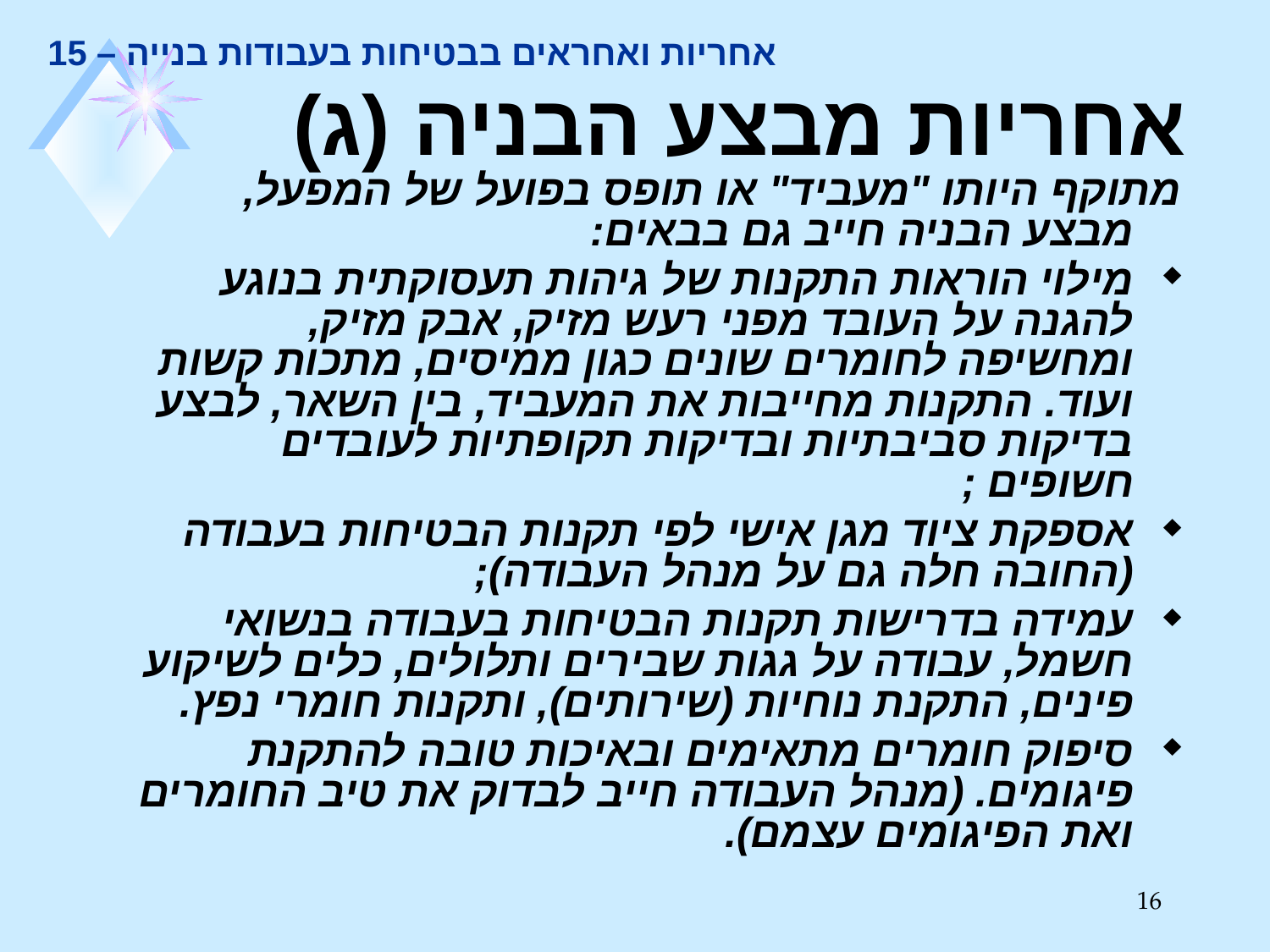

# אחריות ואחראים בבטיחות בעבודות בנייה – 15
אחריות מבצע הבניה (ג)
מתוקף היותו "מעביד" או תופס בפועל של המפעל, מבצע הבניה חייב גם בבאים:
מילוי הוראות התקנות של גיהות תעסוקתית בנוגע להגנה על העובד מפני רעש מזיק, אבק מזיק, ומחשיפה לחומרים שונים כגון ממיסים, מתכות קשות ועוד. התקנות מחייבות את המעביד, בין השאר, לבצע בדיקות סביבתיות ובדיקות תקופתיות לעובדים חשופים ;
אספקת ציוד מגן אישי לפי תקנות הבטיחות בעבודה (החובה חלה גם על מנהל העבודה);
עמידה בדרישות תקנות הבטיחות בעבודה בנשואי חשמל, עבודה על גגות שבירים ותלולים, כלים לשיקוע פינים, התקנת נוחיות (שירותים), ותקנות חומרי נפץ.
סיפוק חומרים מתאימים ובאיכות טובה להתקנת פיגומים. (מנהל העבודה חייב לבדוק את טיב החומרים ואת הפיגומים עצמם).

16